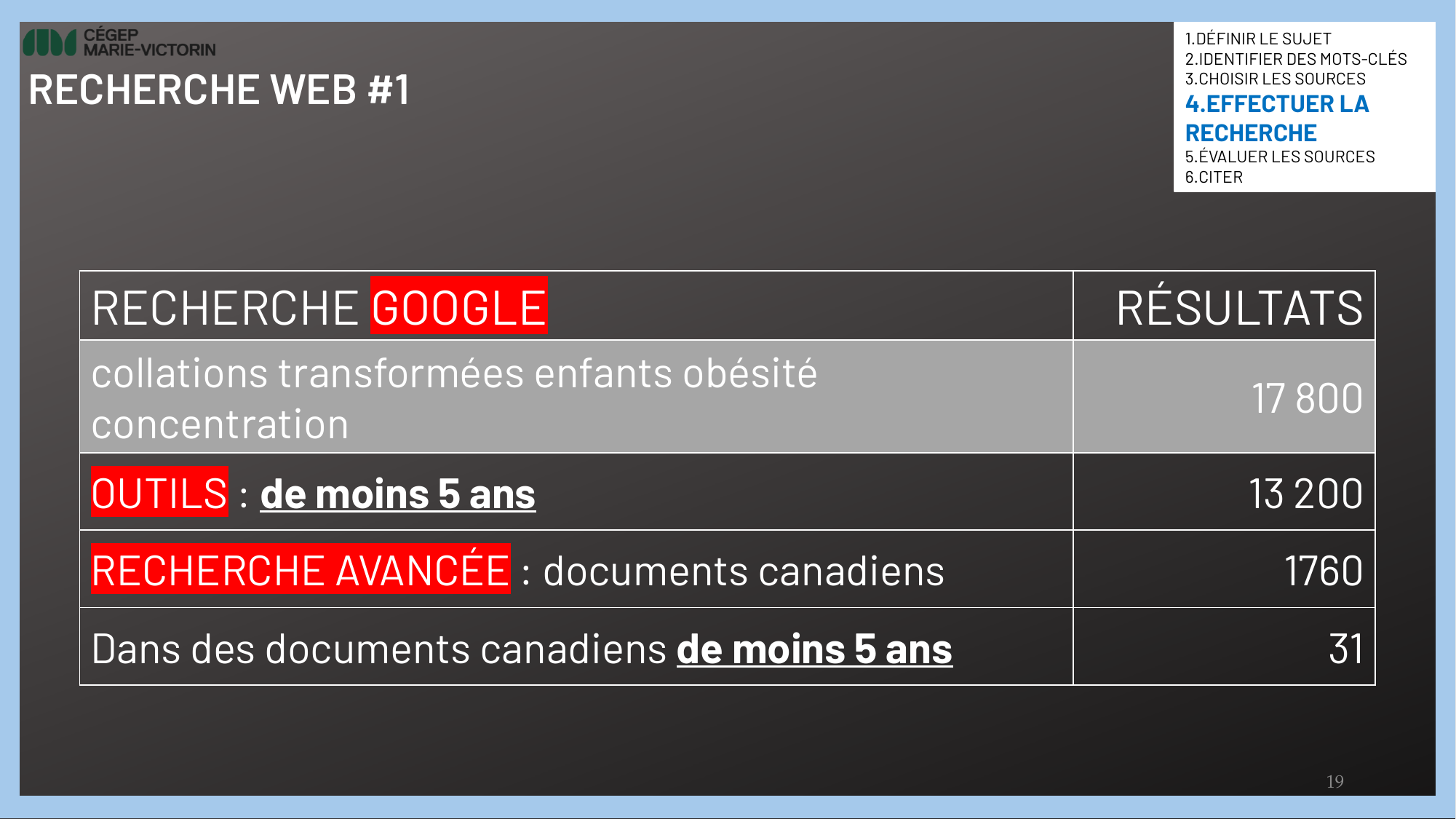

DÉFINIR LE SUJET
IDENTIFIER DES MOTS-CLÉS
CHOISIR LES SOURCES
EFFECTUER LA RECHERCHE
ÉVALUER LES SOURCES
CITER
RECHERCHE WEB #1
| RECHERCHE GOOGLE | RÉSULTATS |
| --- | --- |
| collations transformées enfants obésité concentration | 17 800 |
| OUTILS : de moins 5 ans | 13 200 |
| RECHERCHE AVANCÉE : documents canadiens | 1760 |
| Dans des documents canadiens de moins 5 ans | 31 |
19